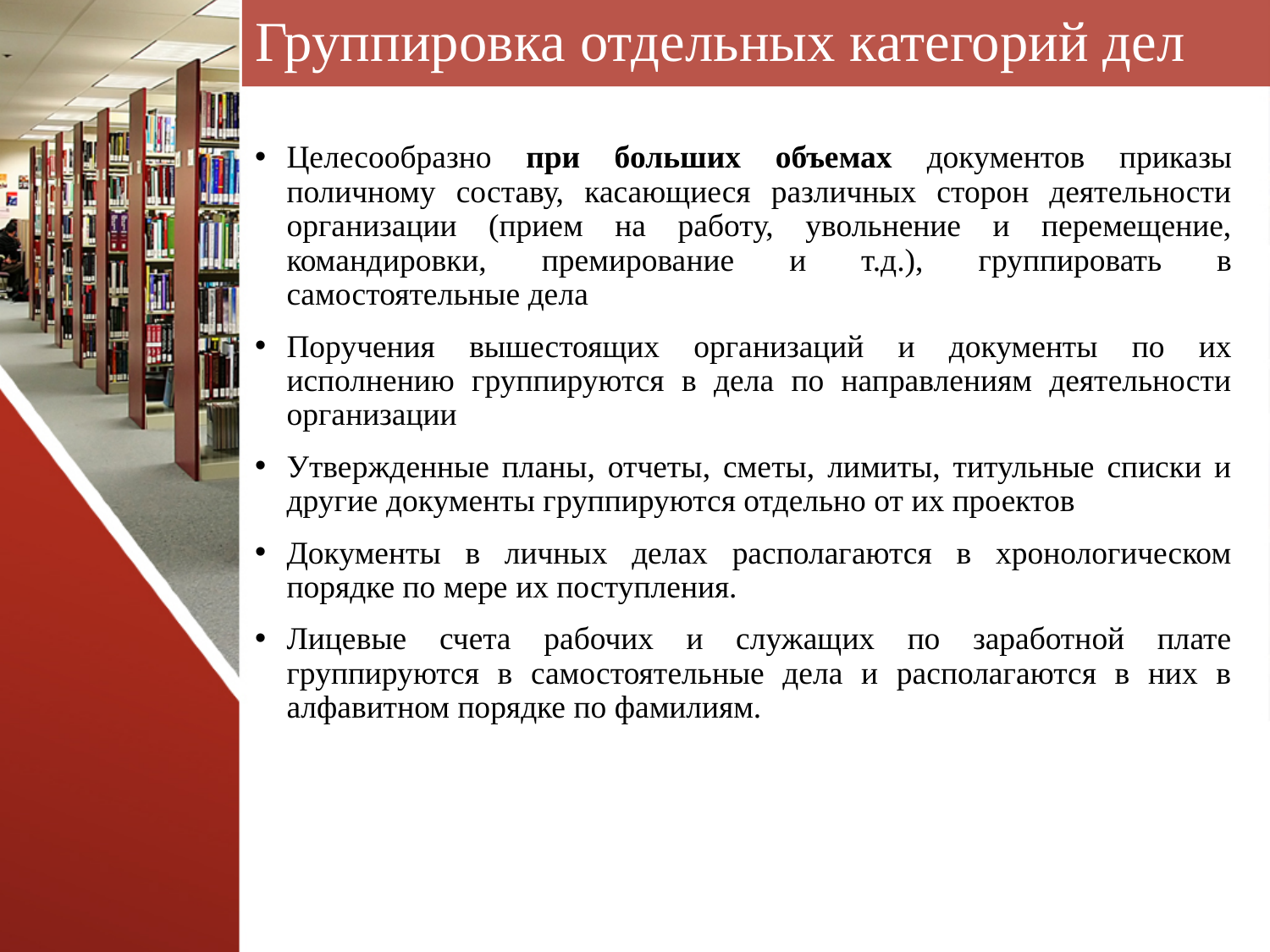

# Группировка отдельных категорий дел
Целесообразно при больших объемах документов приказы поличному составу, касающиеся различных сторон деятельности организации (прием на работу, увольнение и перемещение, командировки, премирование и т.д.), группировать в самостоятельные дела
Поручения вышестоящих организаций и документы по их исполнению группируются в дела по направлениям деятельности организации
Утвержденные планы, отчеты, сметы, лимиты, титульные списки и другие документы группируются отдельно от их проектов
Документы в личных делах располагаются в хронологическом порядке по мере их поступления.
Лицевые счета рабочих и служащих по заработной плате группируются в самостоятельные дела и располагаются в них в алфавитном порядке по фамилиям.